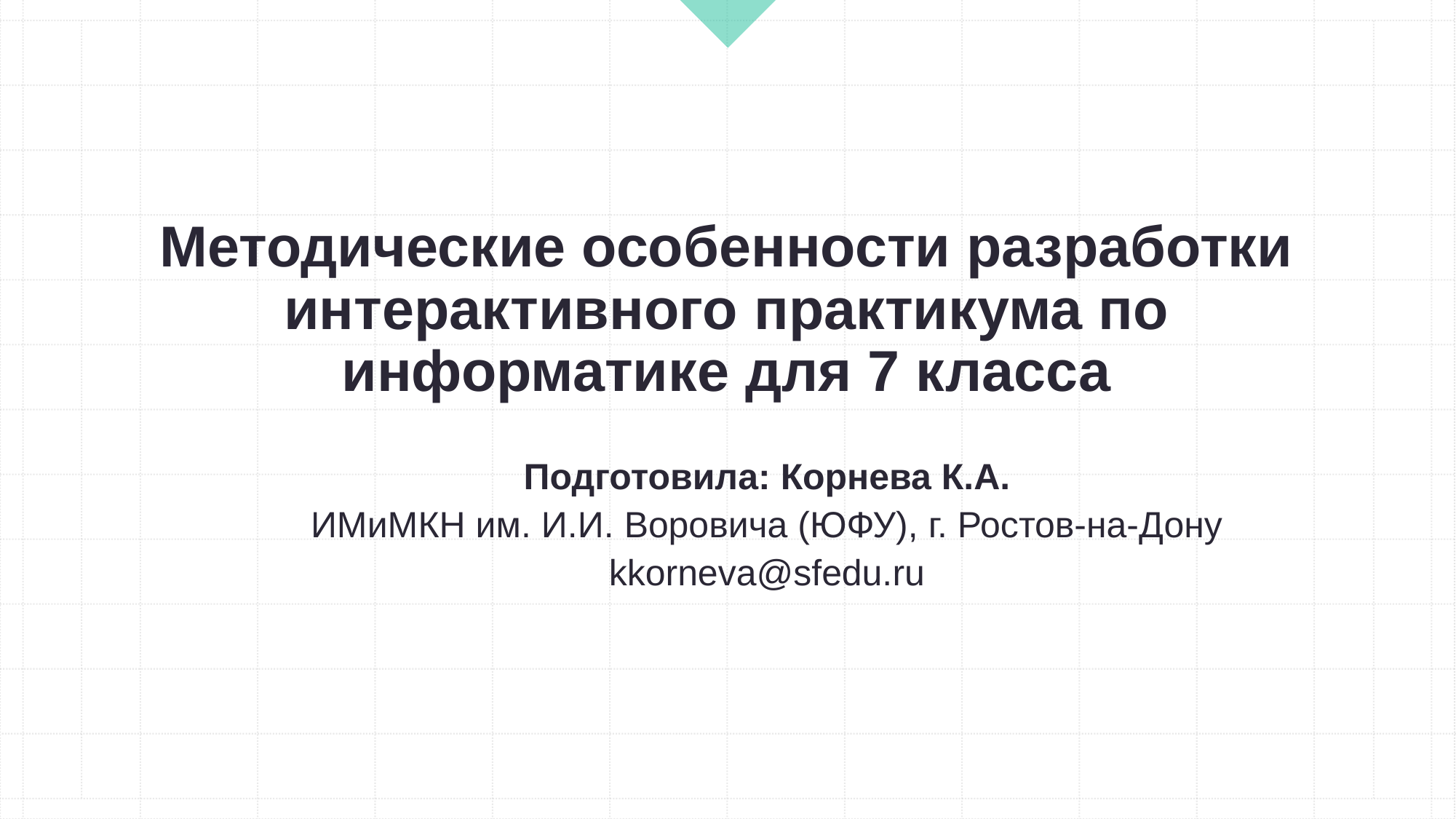

# Методические особенности разработки интерактивного практикума по информатике для 7 класса
Подготовила: Корнева К.А.
ИМиМКН им. И.И. Воровича (ЮФУ), г. Ростов-на-Дону
kkorneva@sfedu.ru